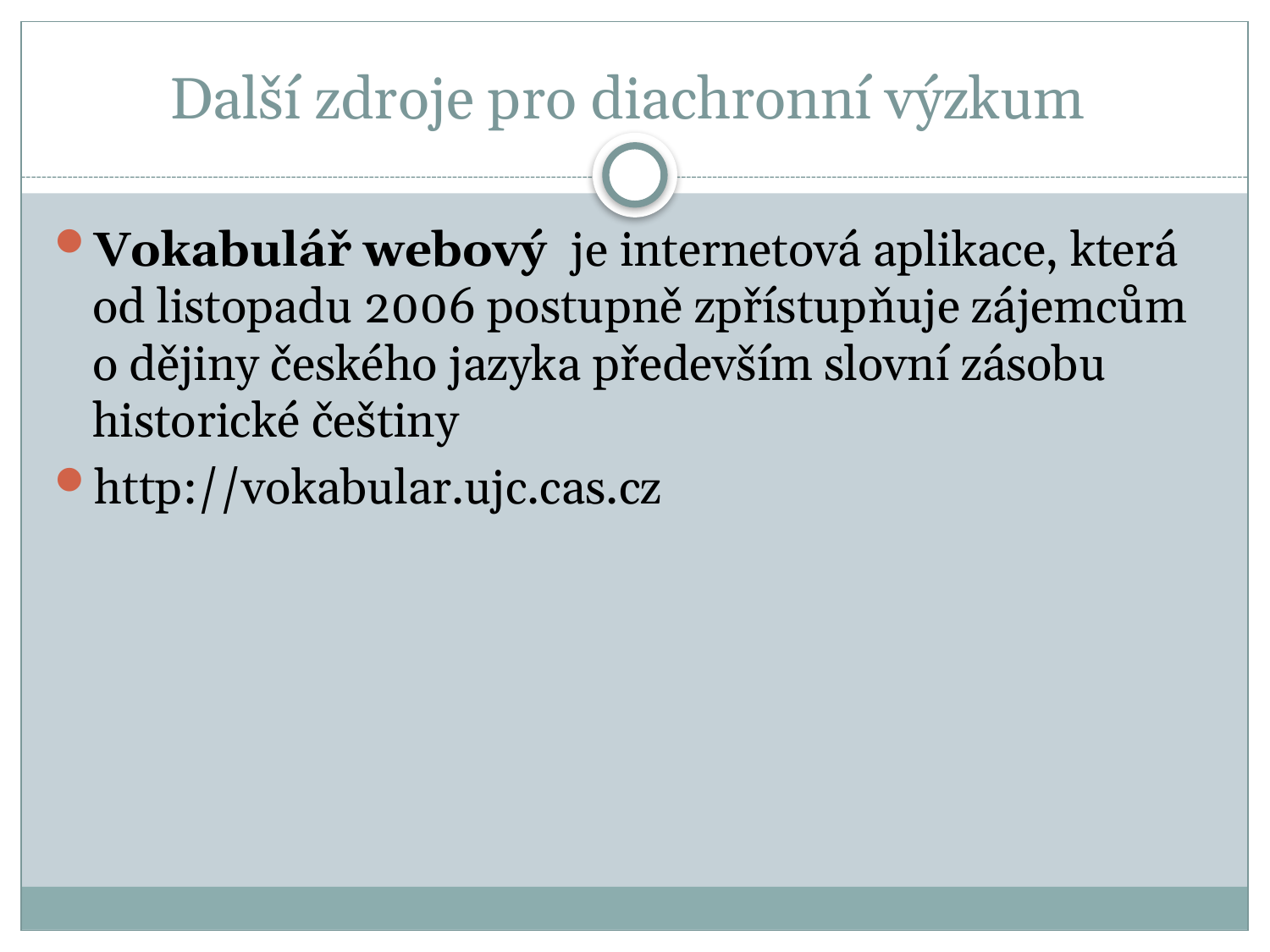

# Další zdroje pro diachronní výzkum
Vokabulář webový  je internetová aplikace, která od listopadu 2006 postupně zpřístupňuje zájemcům o dějiny českého jazyka především slovní zásobu historické češtiny
http://vokabular.ujc.cas.cz